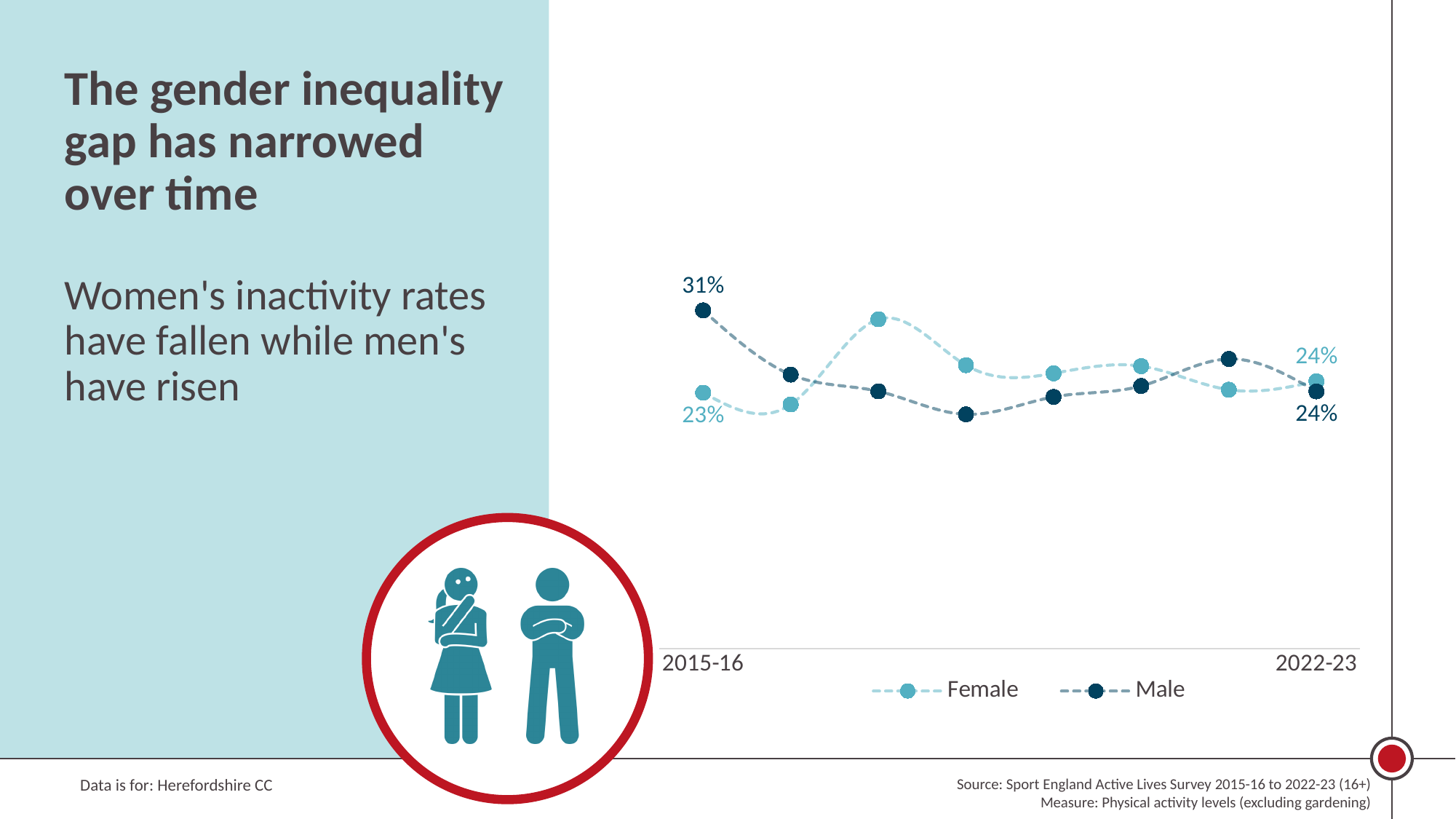

The gender inequality gap has narrowed over time

Women's inactivity rates have fallen while men's have risen

### Chart

| Category | Female | Male |
|---|---|---|
| 2015-16 | 0.23410941574374838 | 0.3093844751218085 |
|  | 0.223344250377158 | 0.2506510073726225 |
|  | 0.301290036146369 | 0.23537375514359216 |
|  | 0.2592523954126639 | 0.21433149187512568 |
|  | 0.25182564879481356 | 0.23025693765566177 |
|  | 0.25839777144750936 | 0.24025144658926073 |
|  | 0.23681632295153873 | 0.2649714446254761 |
| 2022-23 | 0.2446004329712207 | 0.2353092928016807 |